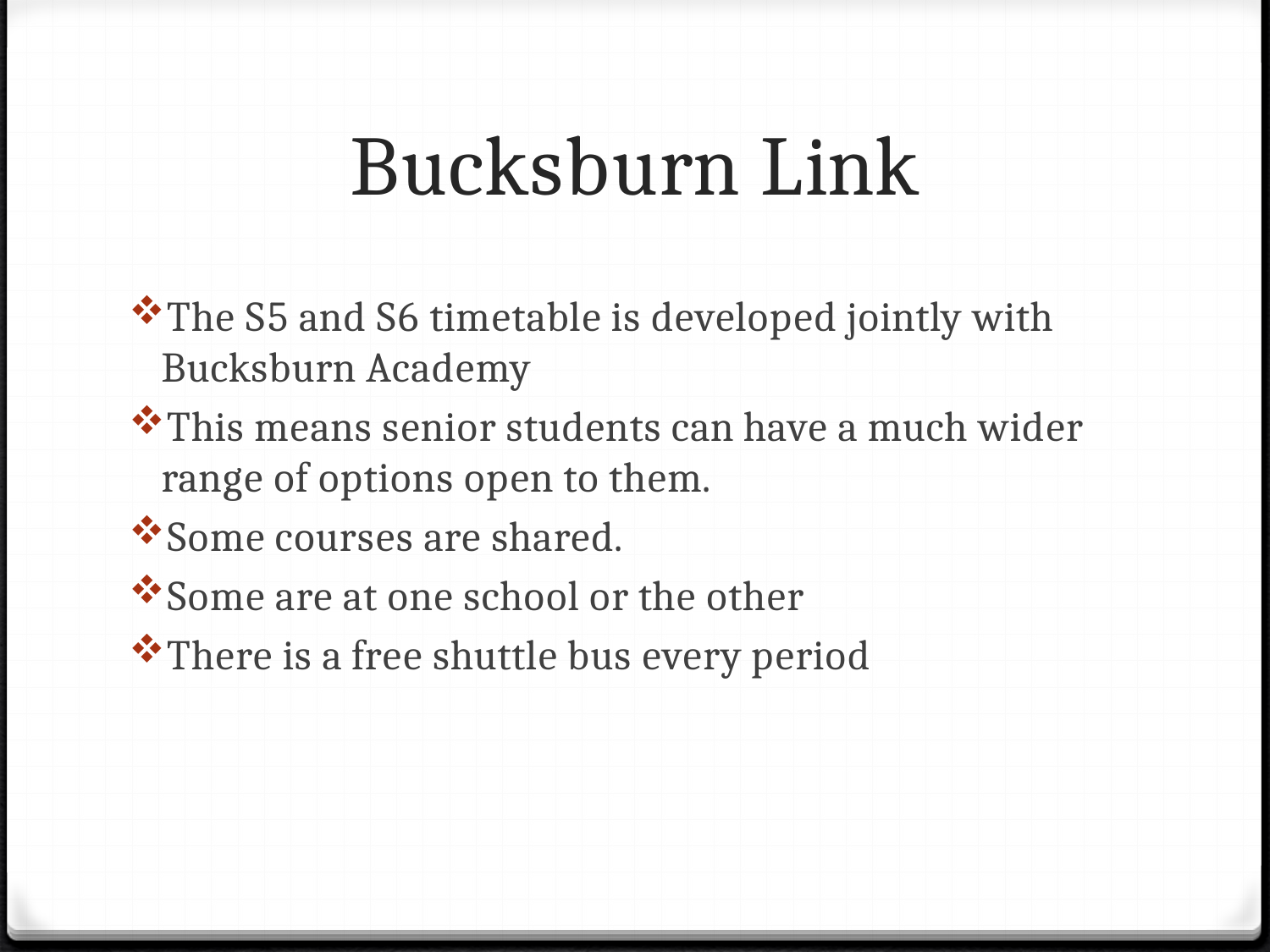

# Bucksburn Link
The S5 and S6 timetable is developed jointly with Bucksburn Academy
This means senior students can have a much wider range of options open to them.
Some courses are shared.
Some are at one school or the other
There is a free shuttle bus every period